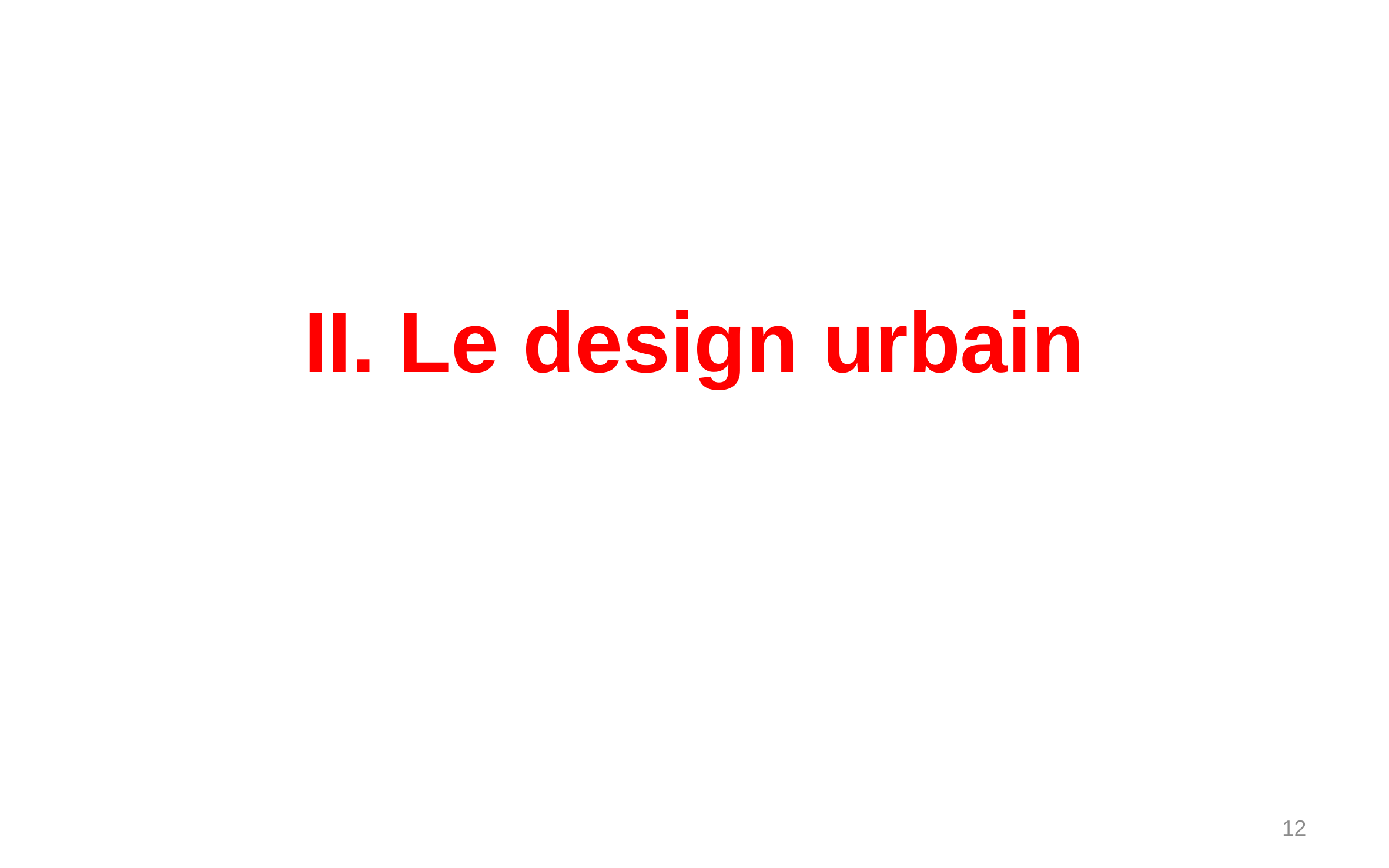

# II. Le design urbain
2015-2016
12